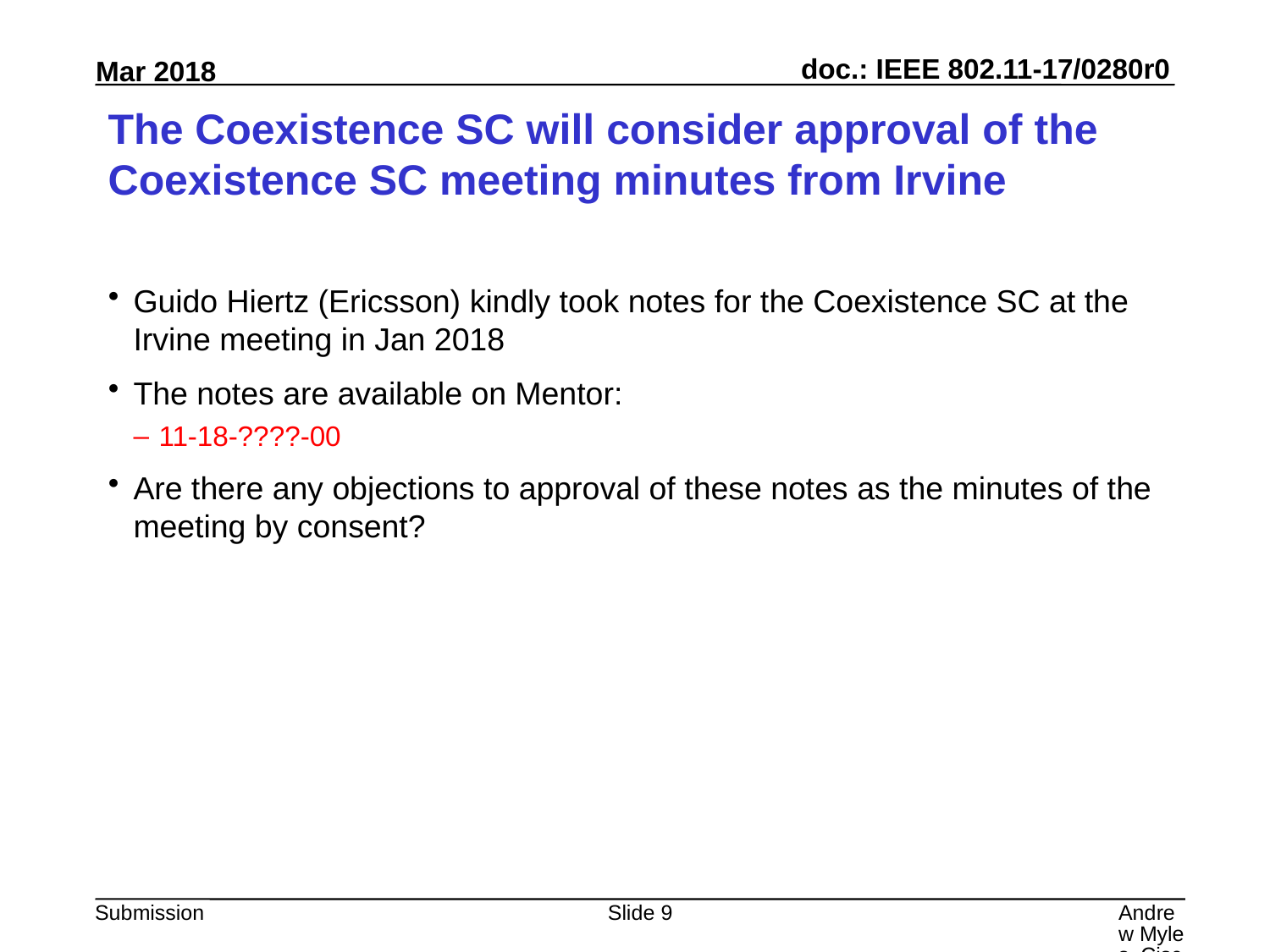

# The Coexistence SC will consider approval of the Coexistence SC meeting minutes from Irvine
Guido Hiertz (Ericsson) kindly took notes for the Coexistence SC at the Irvine meeting in Jan 2018
The notes are available on Mentor:
11-18-????-00
Are there any objections to approval of these notes as the minutes of the meeting by consent?
Slide 9
Andrew Myles, Cisco